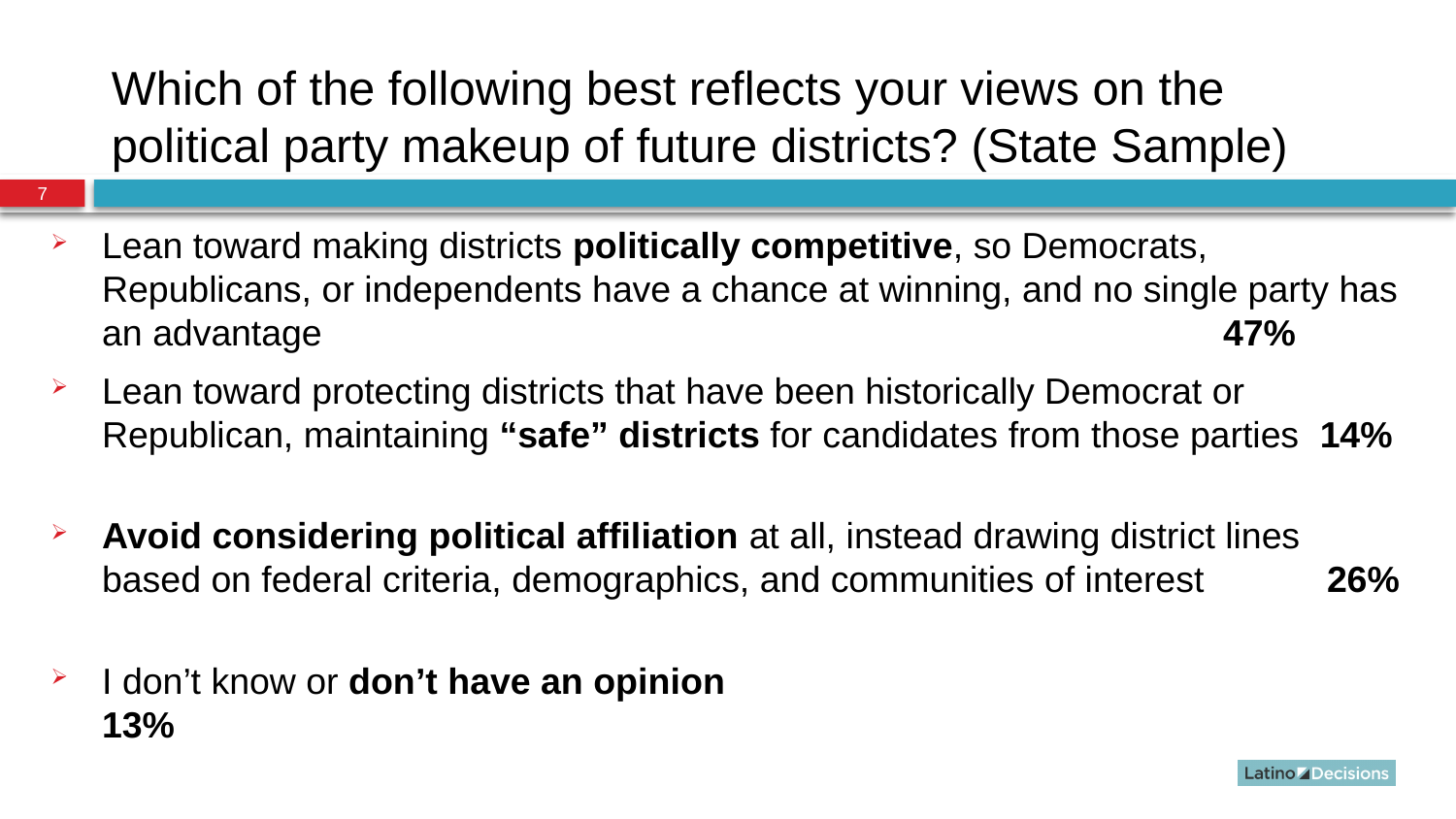

# Which of the following best reflects your views on the political party makeup of future districts? (State Sample)
7
Lean toward making districts politically competitive, so Democrats, Republicans, or independents have a chance at winning, and no single party has an advantage    						          47%
Lean toward protecting districts that have been historically Democrat or Republican, maintaining “safe” districts for candidates from those parties  14%
Avoid considering political affiliation at all, instead drawing district lines based on federal criteria, demographics, and communities of interest            26%
I don’t know or don’t have an opinion 				           13%